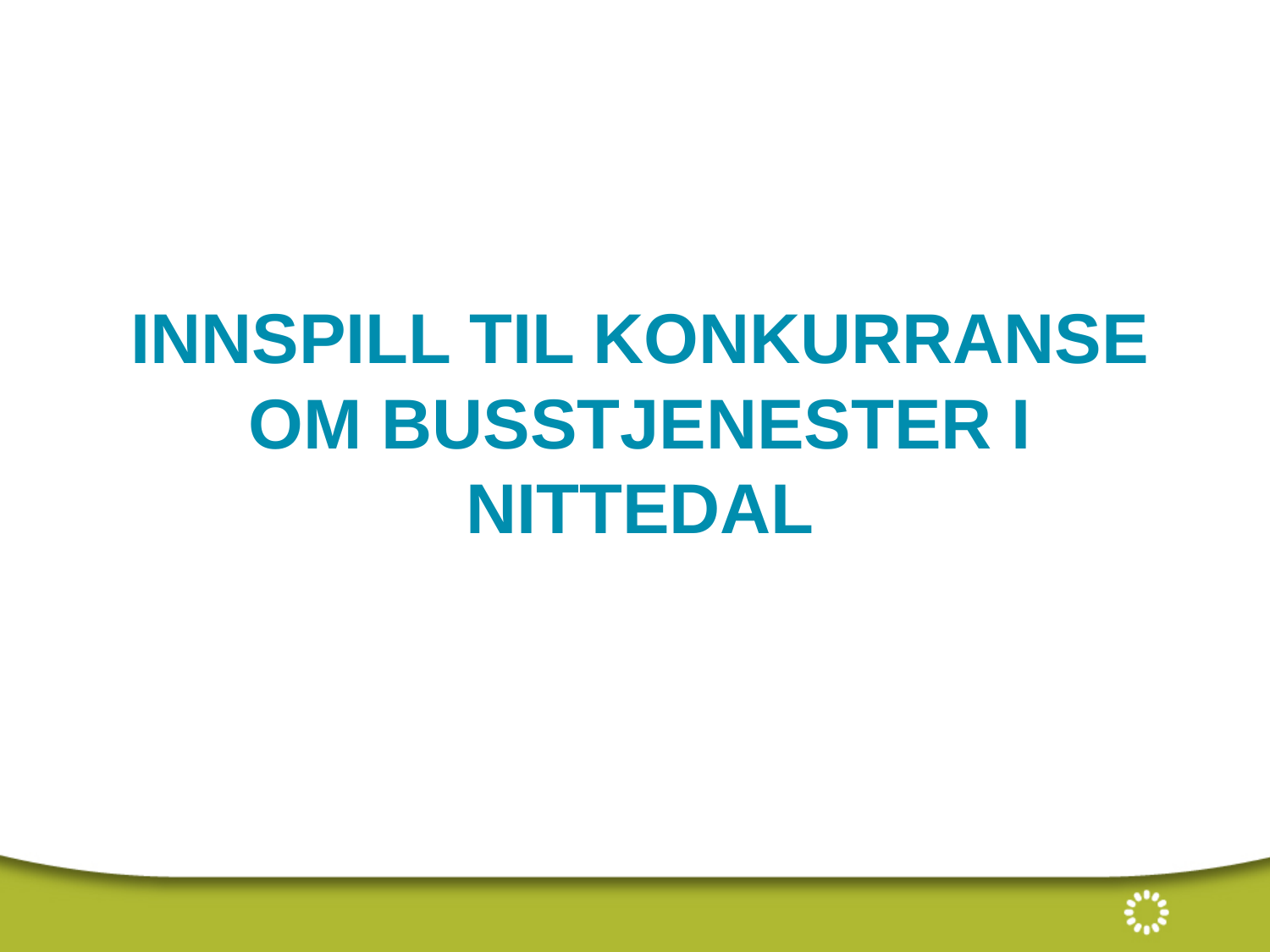

# Innspill til konkurranse om busstjenester i Nittedal